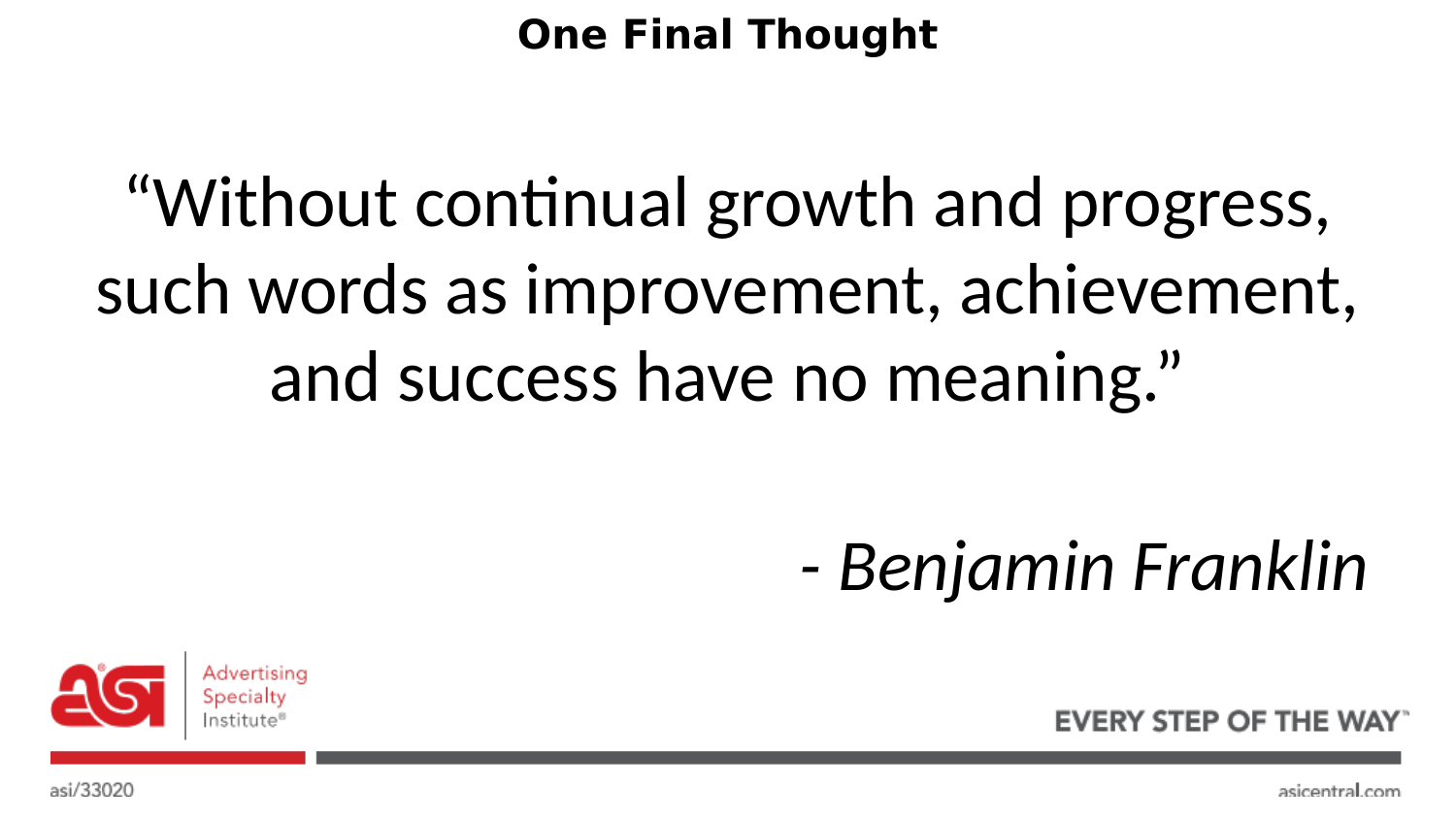

# One Final Thought
“Without continual growth and progress, such words as improvement, achievement, and success have no meaning.”
- Benjamin Franklin